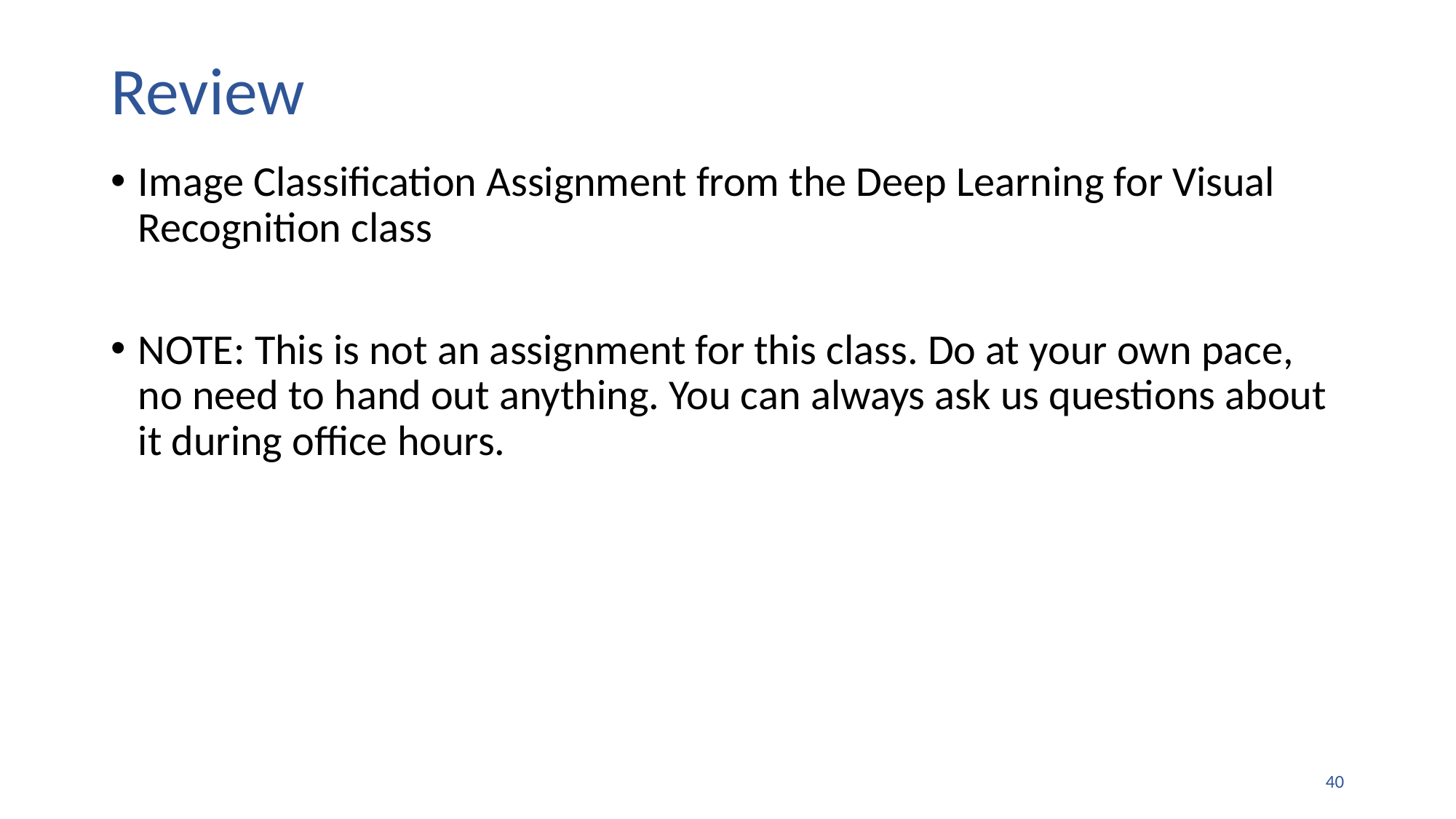

# Review
Image Classification Assignment from the Deep Learning for Visual Recognition class

NOTE: This is not an assignment for this class. Do at your own pace, no need to hand out anything. You can always ask us questions about it during office hours.
40